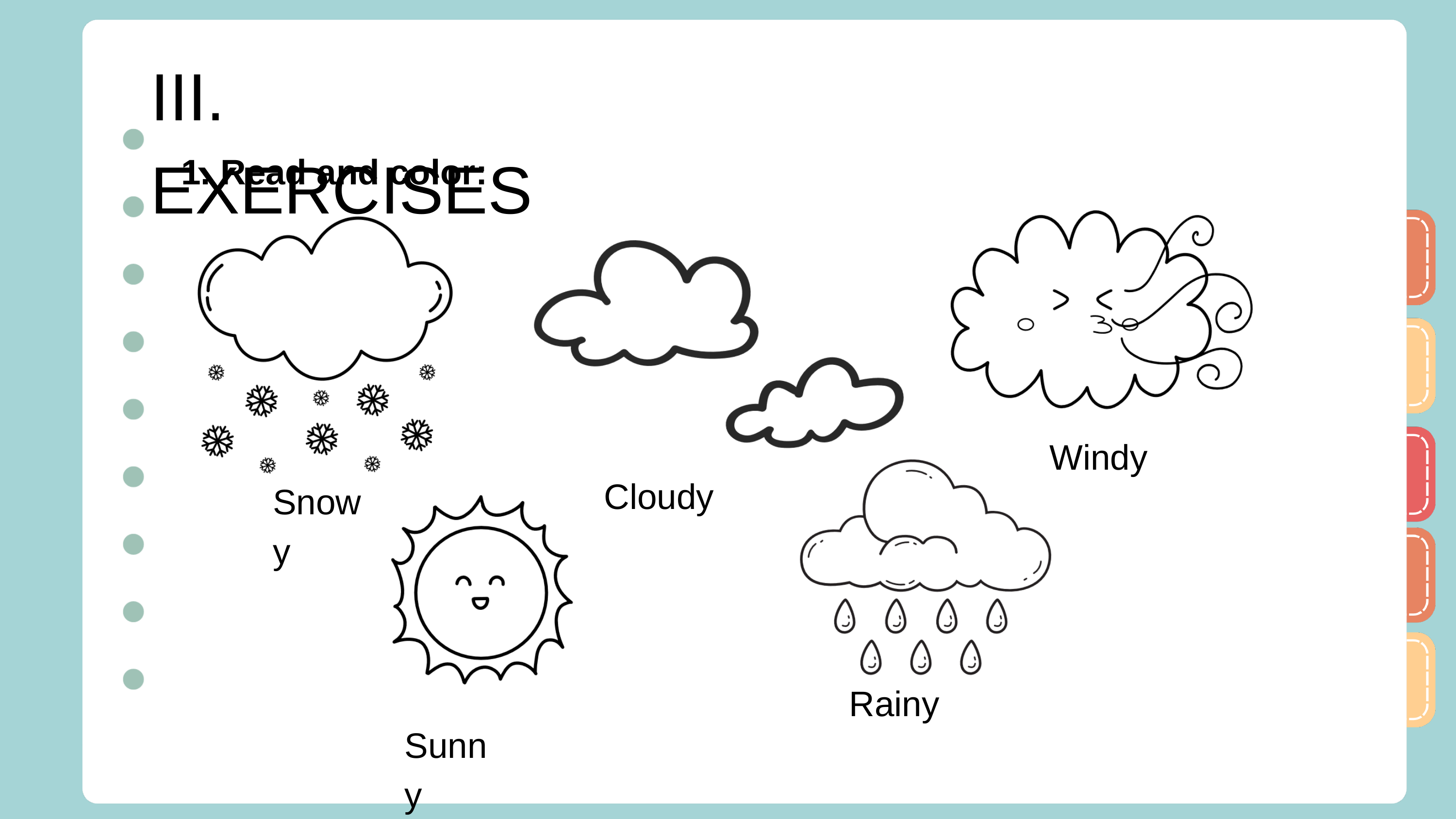

III. EXERCISES
1. Read and color:

Windy
Cloudy
Snowy
Rainy
Sunny